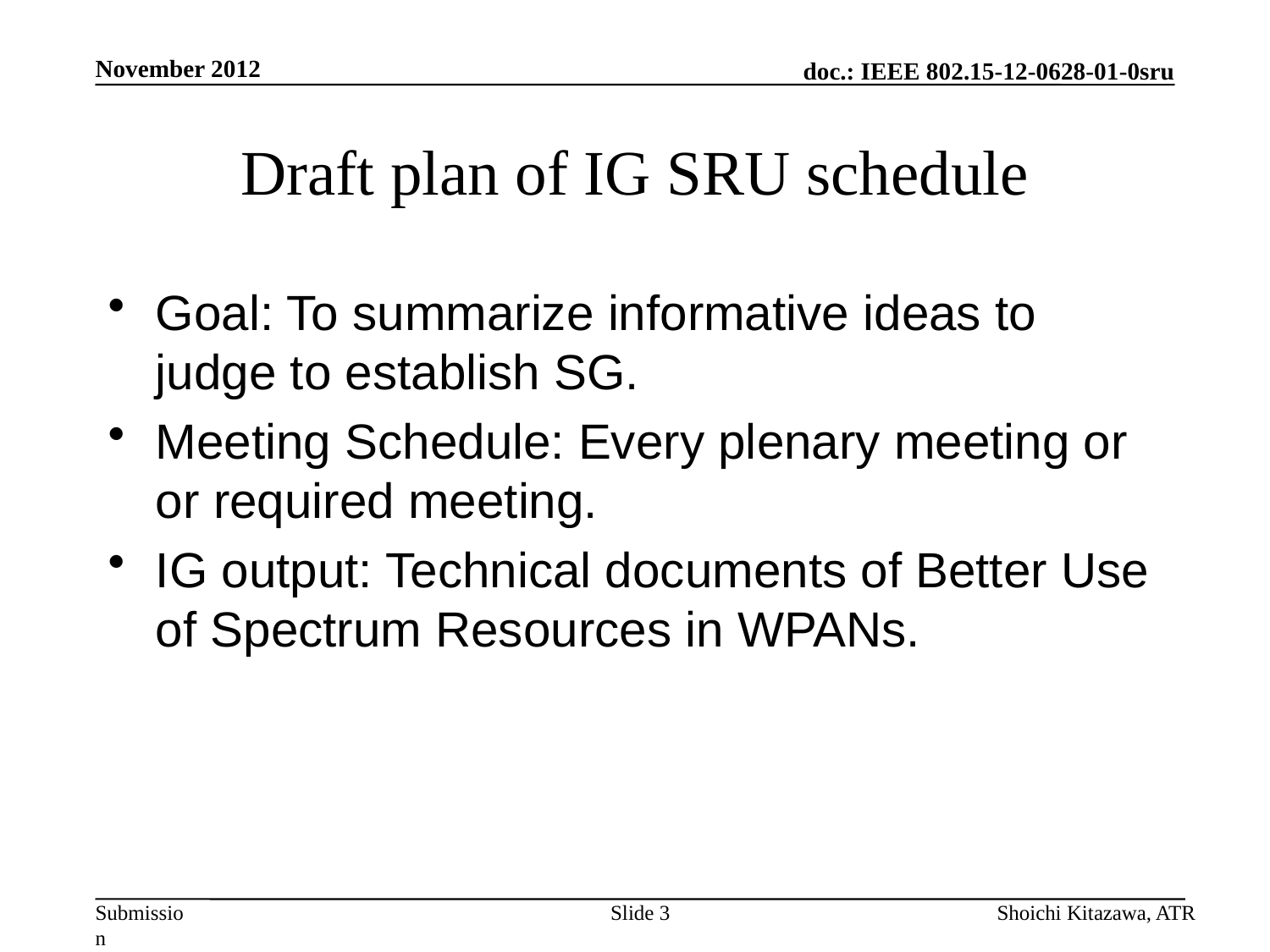

November 2012
# Draft plan of IG SRU schedule
Goal: To summarize informative ideas to judge to establish SG.
Meeting Schedule: Every plenary meeting or or required meeting.
IG output: Technical documents of Better Use of Spectrum Resources in WPANs.
Slide 3
Shoichi Kitazawa, ATR